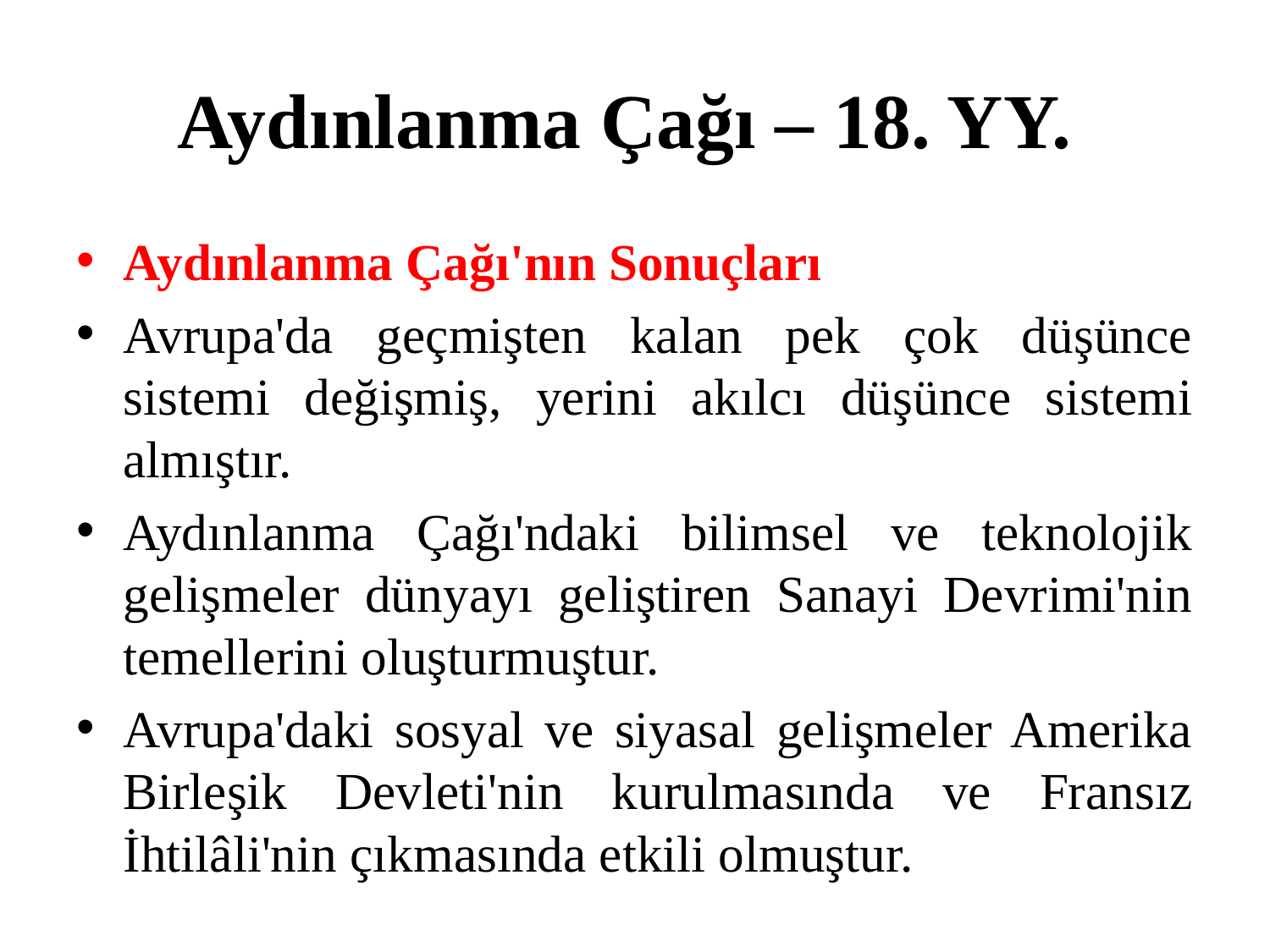

# Aydınlanma Çağı – 18. YY.
Aydınlanma Çağı'nın Sonuçları
Avrupa'da geçmişten kalan pek çok düşünce sistemi değişmiş, yerini akılcı düşünce sistemi almıştır.
Aydınlanma Çağı'ndaki bilimsel ve teknolojik gelişmeler dünyayı geliştiren Sanayi Devrimi'nin temellerini oluşturmuştur.
Avrupa'daki sosyal ve siyasal gelişmeler Amerika Birleşik Devleti'nin kurulmasında ve Fransız İhtilâli'nin çıkmasında etkili olmuştur.